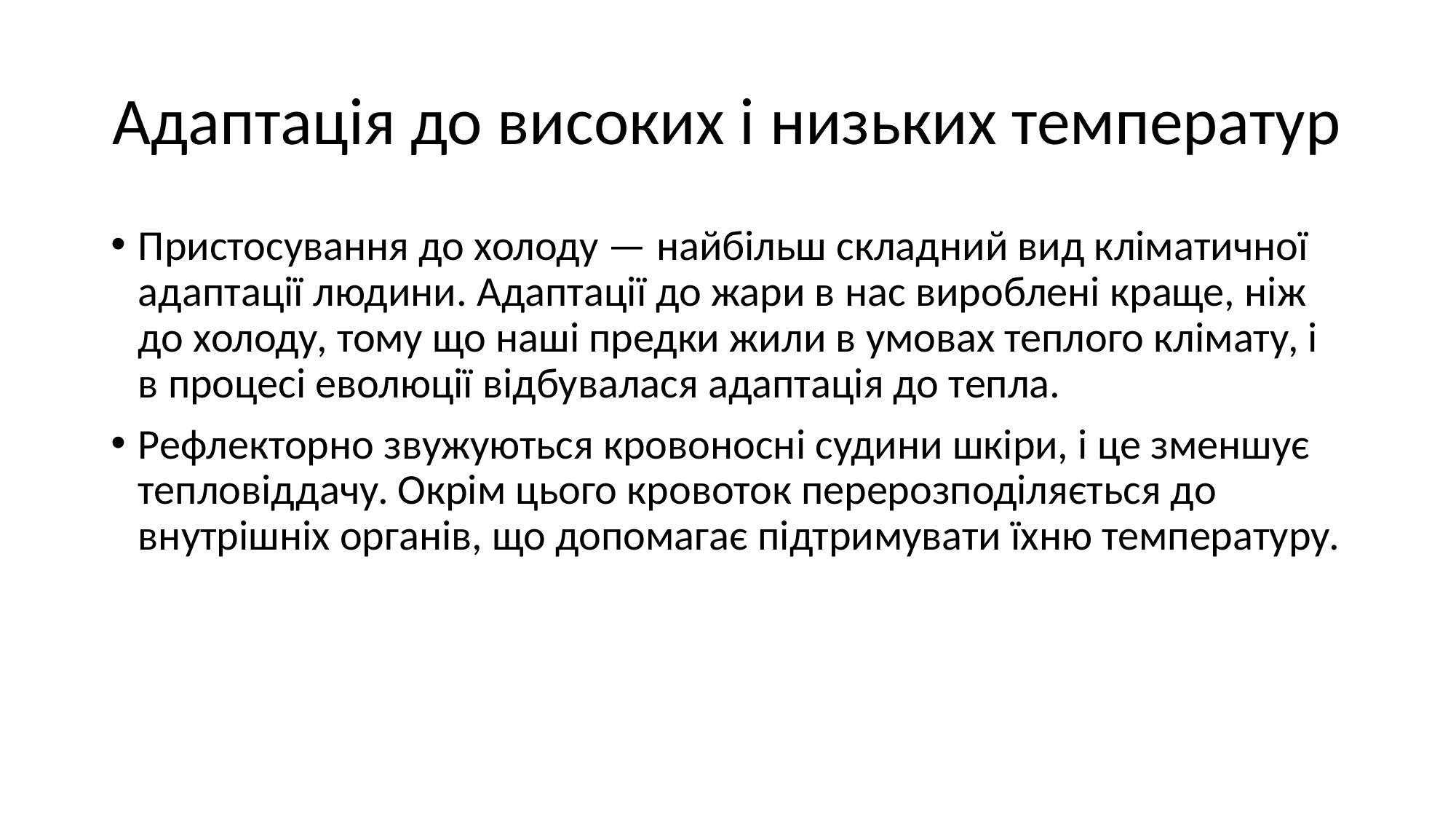

# Адаптація до високих і низьких температур
Пристосування до холоду — найбільш складний вид кліматичної адаптації людини. Адаптації до жари в нас вироблені краще, ніж до холоду, тому що наші предки жили в умовах теплого клімату, і в процесі еволюції відбувалася адаптація до тепла.
Рефлекторно звужуються кровоносні судини шкіри, і це зменшує тепловіддачу. Окрім цього кровоток перерозподіляється до внутрішніх органів, що допомагає підтримувати їхню температуру.